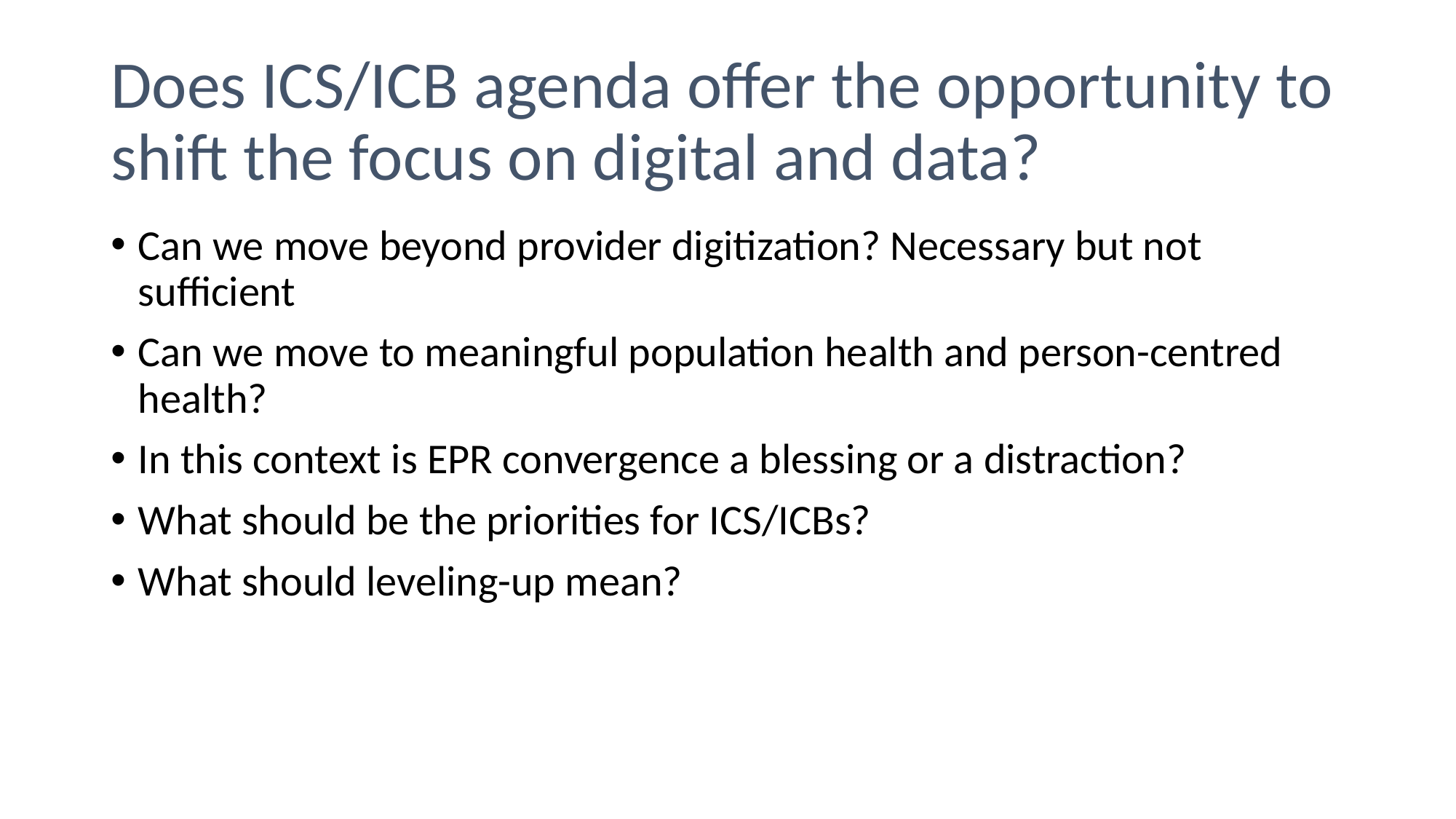

# Does ICS/ICB agenda offer the opportunity to shift the focus on digital and data?
Can we move beyond provider digitization? Necessary but not sufficient
Can we move to meaningful population health and person-centred health?
In this context is EPR convergence a blessing or a distraction?
What should be the priorities for ICS/ICBs?
What should leveling-up mean?